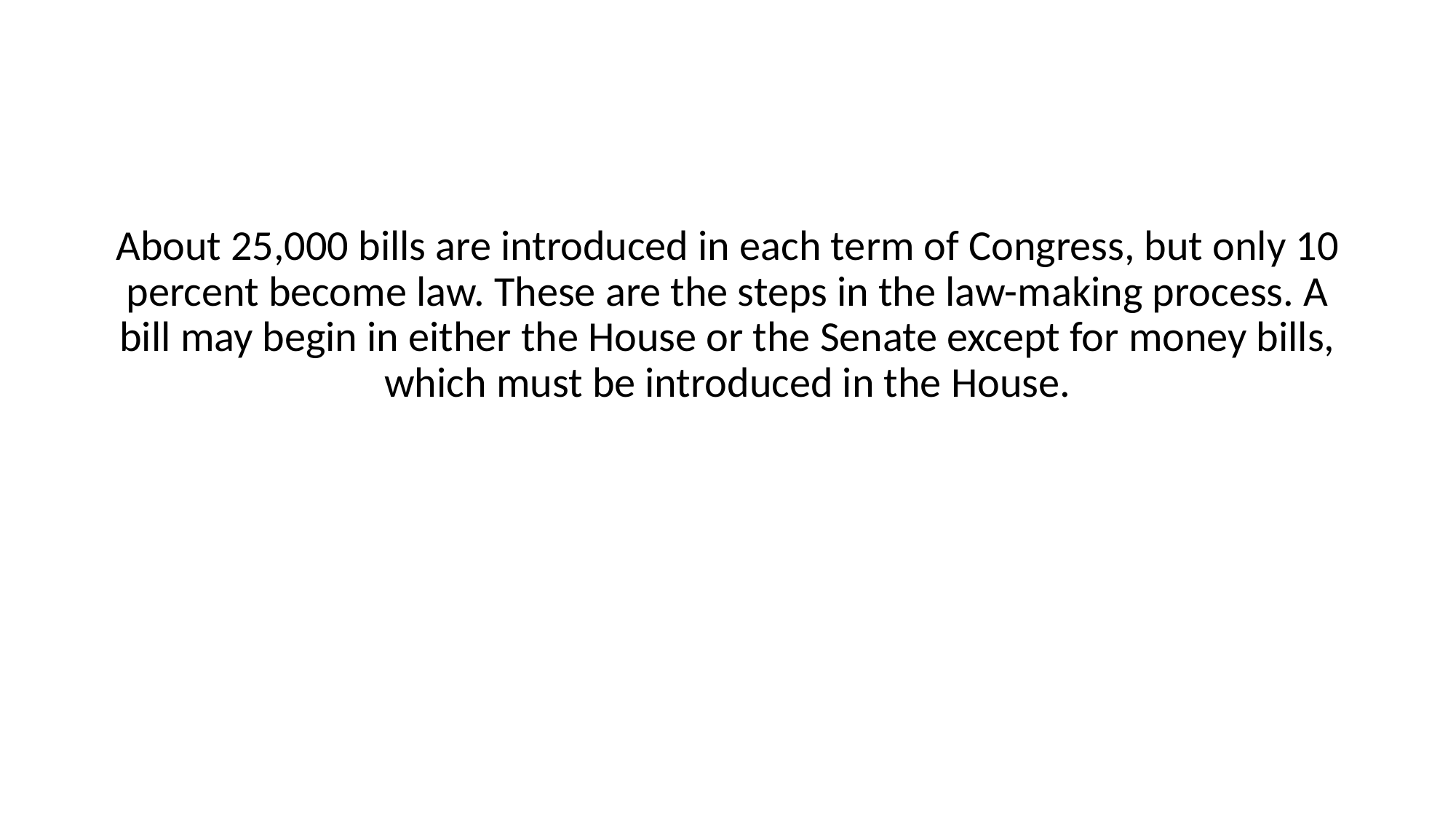

About 25,000 bills are introduced in each term of Congress, but only 10 percent become law. These are the steps in the law-making process. A bill may begin in either the House or the Senate except for money bills, which must be introduced in the House.